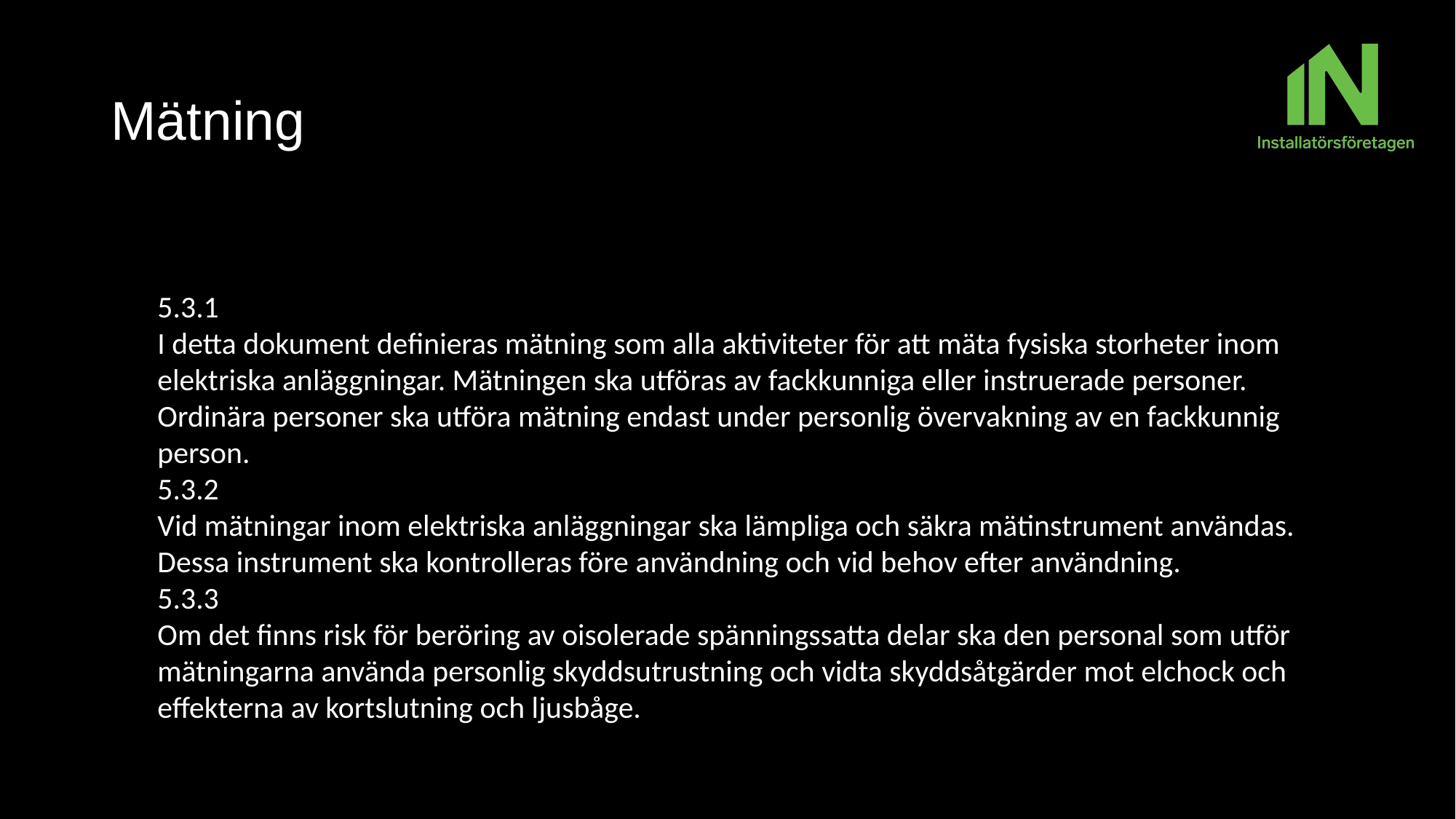

# Mätning
5.3.1
I detta dokument definieras mätning som alla aktiviteter för att mäta fysiska storheter inom elektriska anläggningar. Mätningen ska utföras av fackkunniga eller instruerade personer. Ordinära personer ska utföra mätning endast under personlig övervakning av en fackkunnig person.
5.3.2
Vid mätningar inom elektriska anläggningar ska lämpliga och säkra mätinstrument användas. Dessa instrument ska kontrolleras före användning och vid behov efter användning.
5.3.3
Om det finns risk för beröring av oisolerade spänningssatta delar ska den personal som utför mätningarna använda personlig skyddsutrustning och vidta skyddsåtgärder mot elchock och effekterna av kortslutning och ljusbåge.